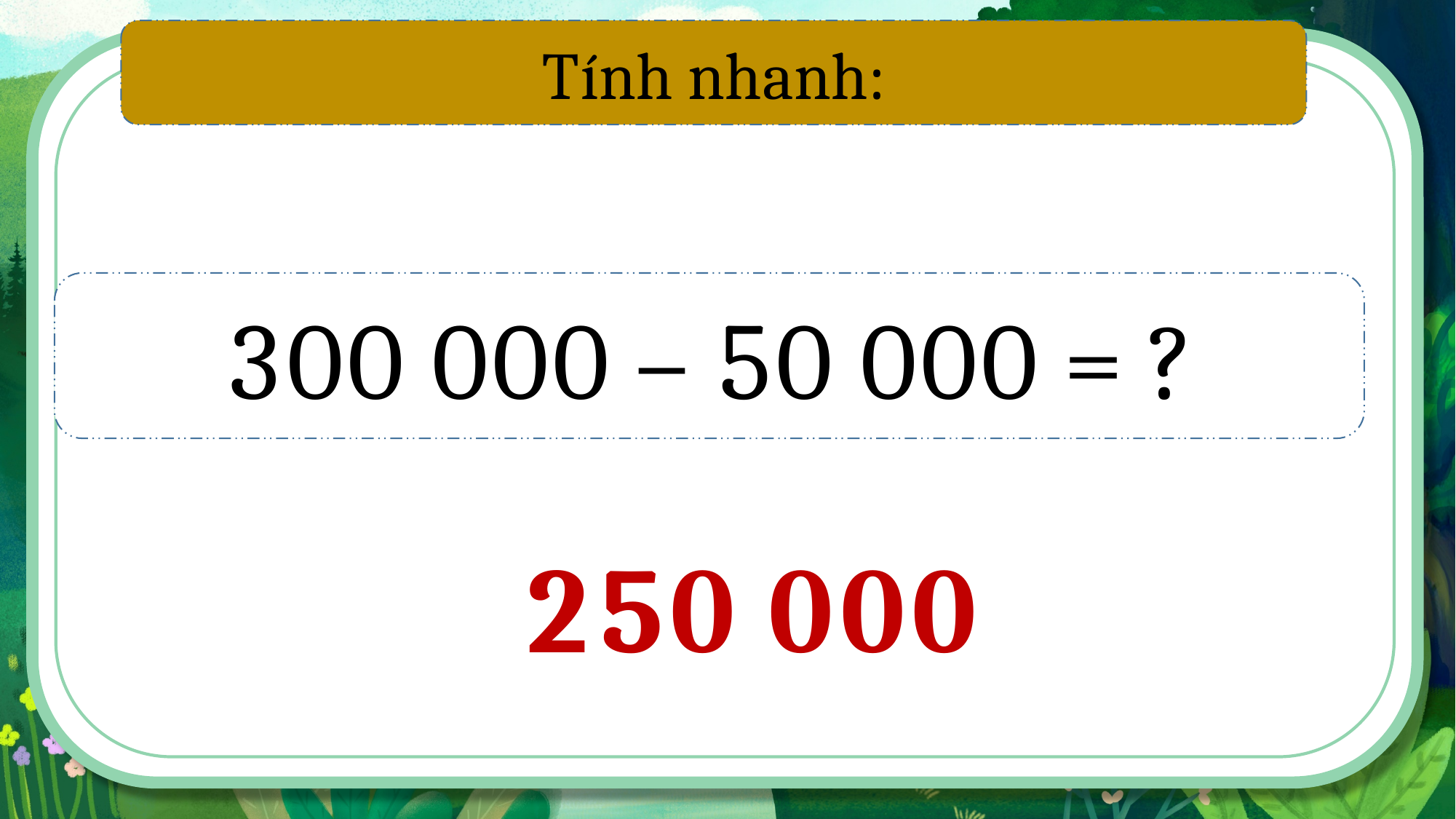

Tính nhanh:

300 000 – 50 000 = ?
250 000